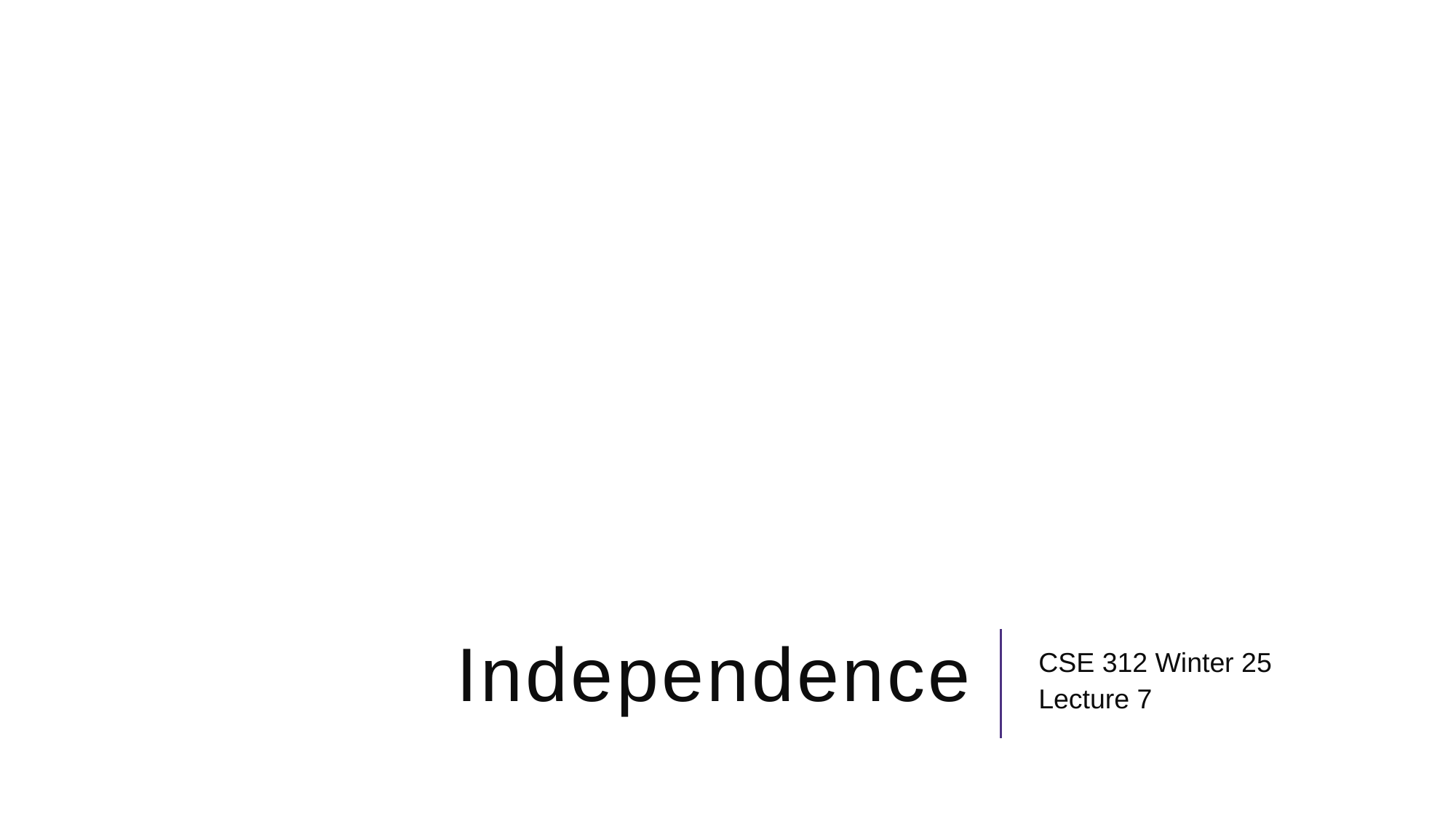

# Independence
CSE 312 Winter 25
Lecture 7